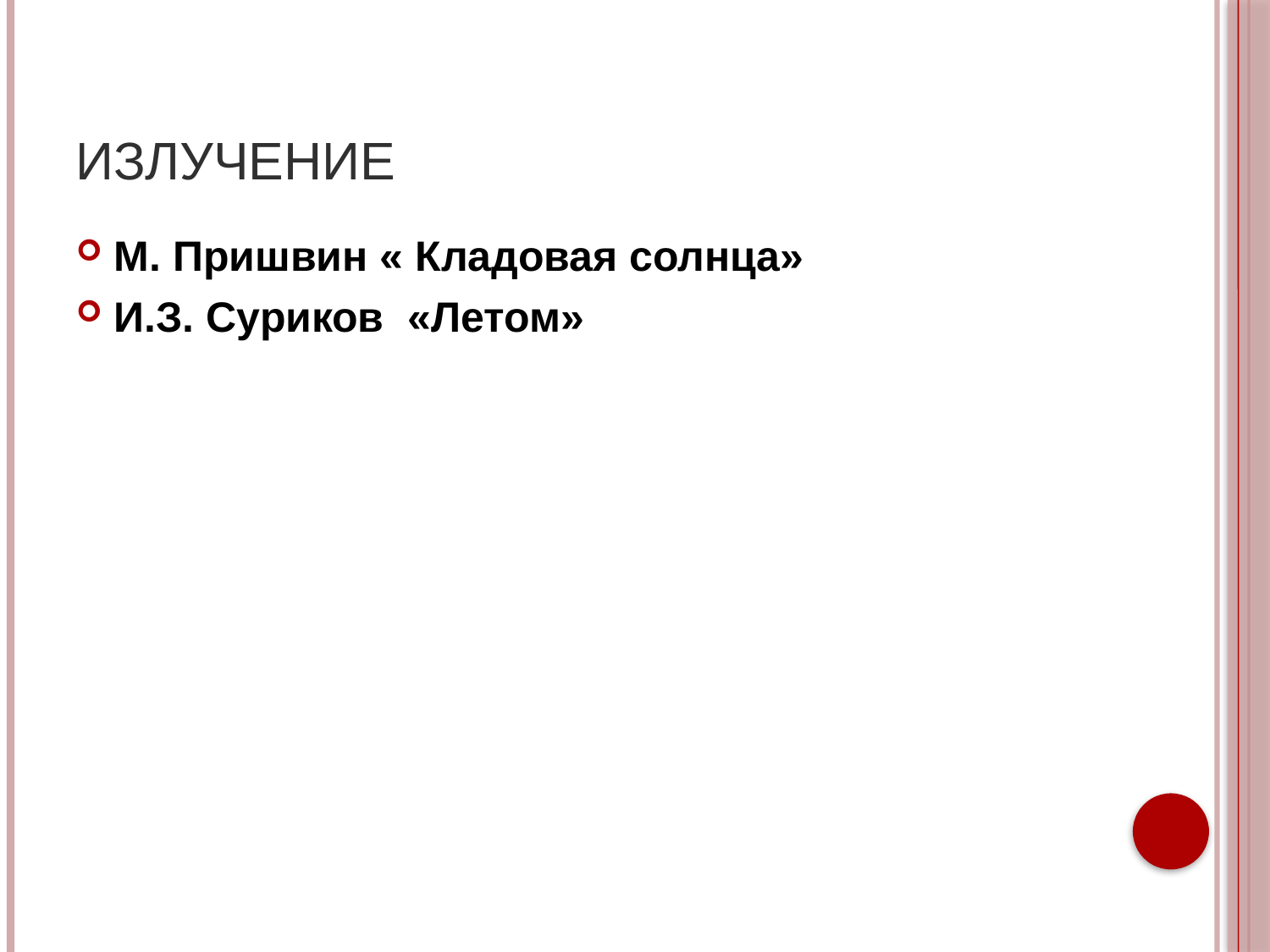

# Излучение
М. Пришвин « Кладовая солнца»
И.З. Суриков  «Летом»